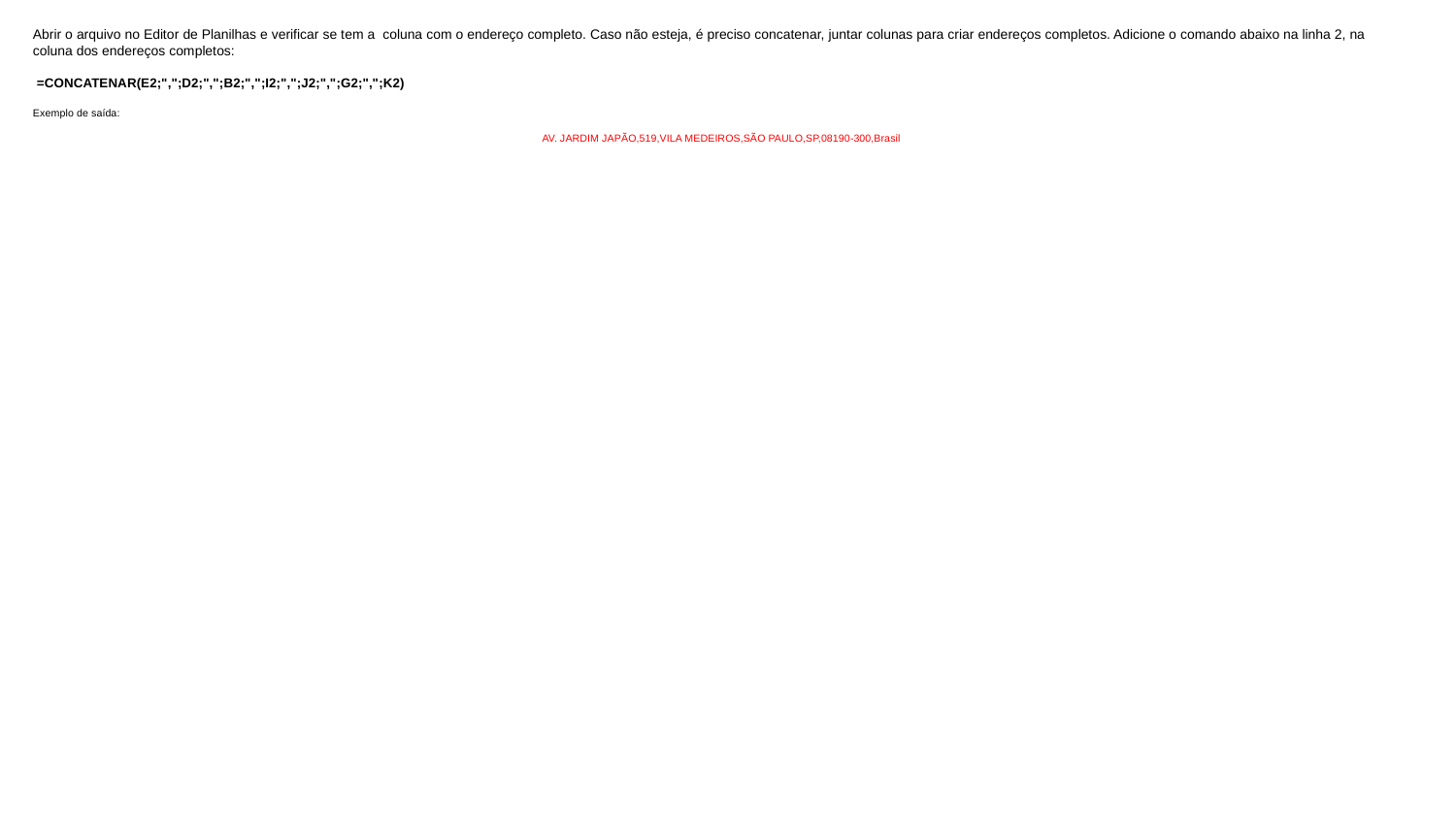

Abrir o arquivo no Editor de Planilhas e verificar se tem a  coluna com o endereço completo. Caso não esteja, é preciso concatenar, juntar colunas para criar endereços completos. Adicione o comando abaixo na linha 2, na coluna dos endereços completos:

 =CONCATENAR(E2;",";D2;",";B2;",";I2;",";J2;",";G2;",";K2)

Exemplo de saída:

AV. JARDIM JAPÃO,519,VILA MEDEIROS,SÃO PAULO,SP,08190-300,Brasil